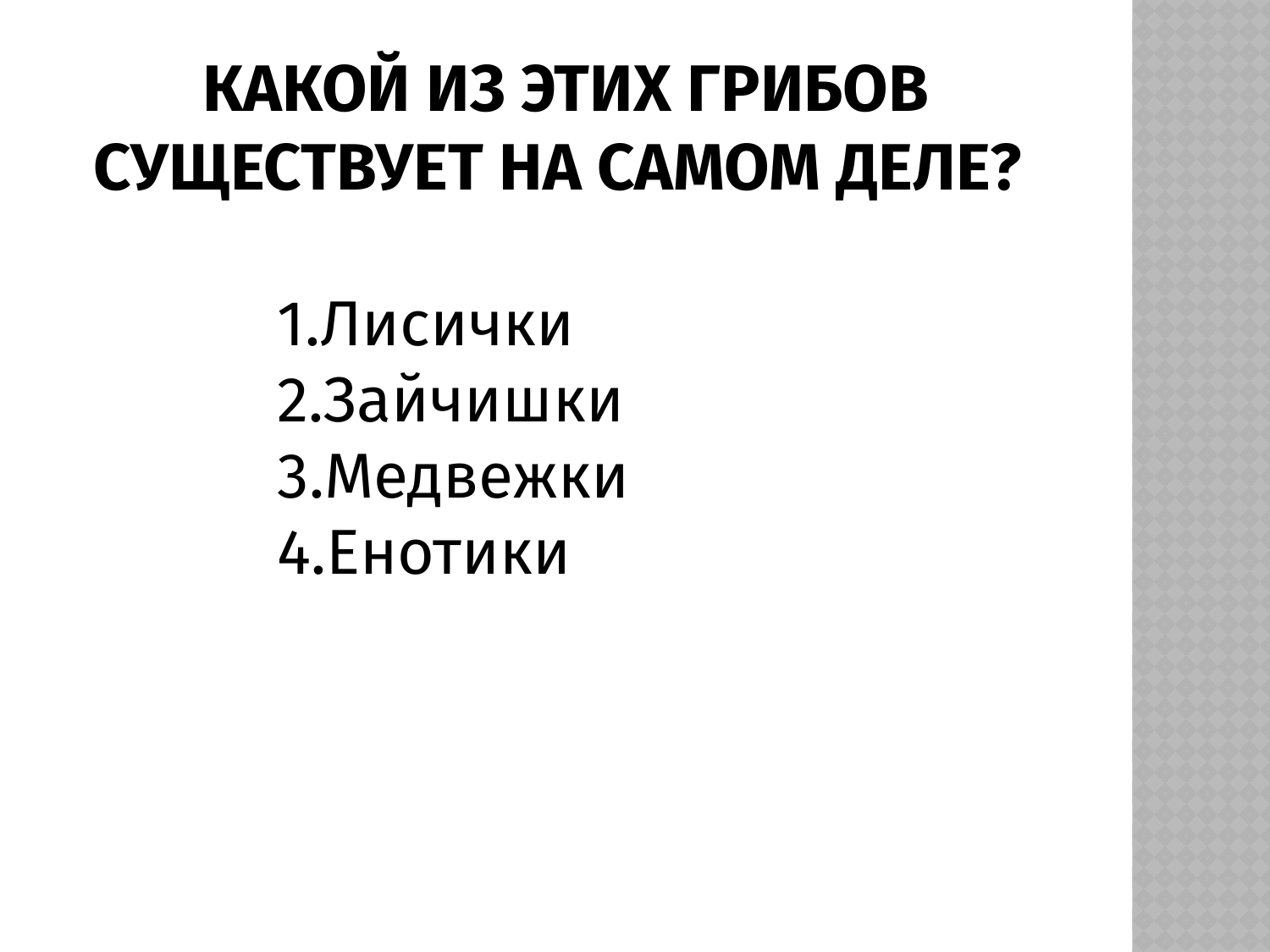

# Какой из этих грибов существует на самом деле?
1.Лисички
2.Зайчишки
3.Медвежки
4.Енотики